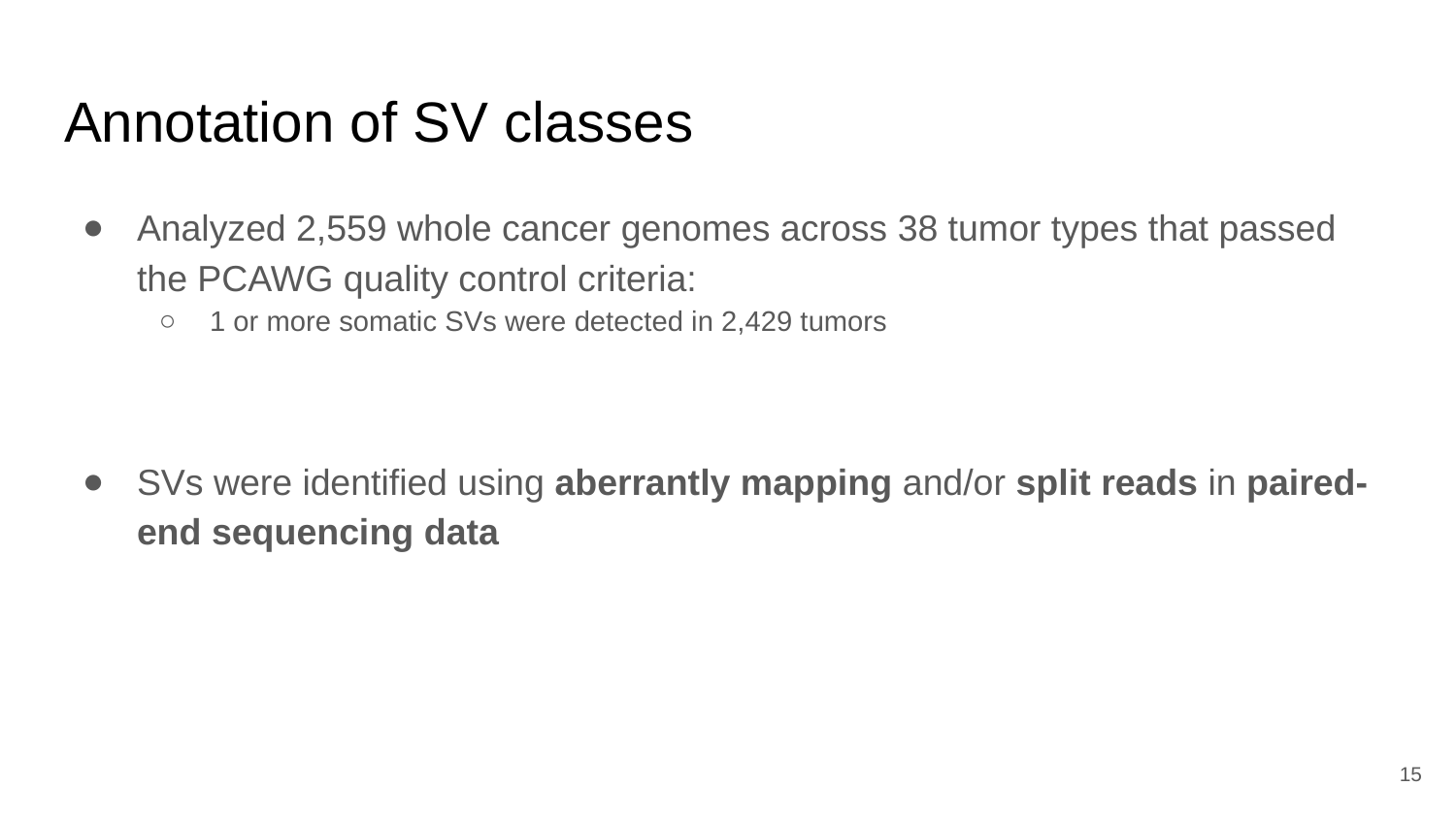

# Annotation of SV classes
Analyzed 2,559 whole cancer genomes across 38 tumor types that passed the PCAWG quality control criteria:
1 or more somatic SVs were detected in 2,429 tumors

SVs were identified using aberrantly mapping and/or split reads in paired-end sequencing data
15